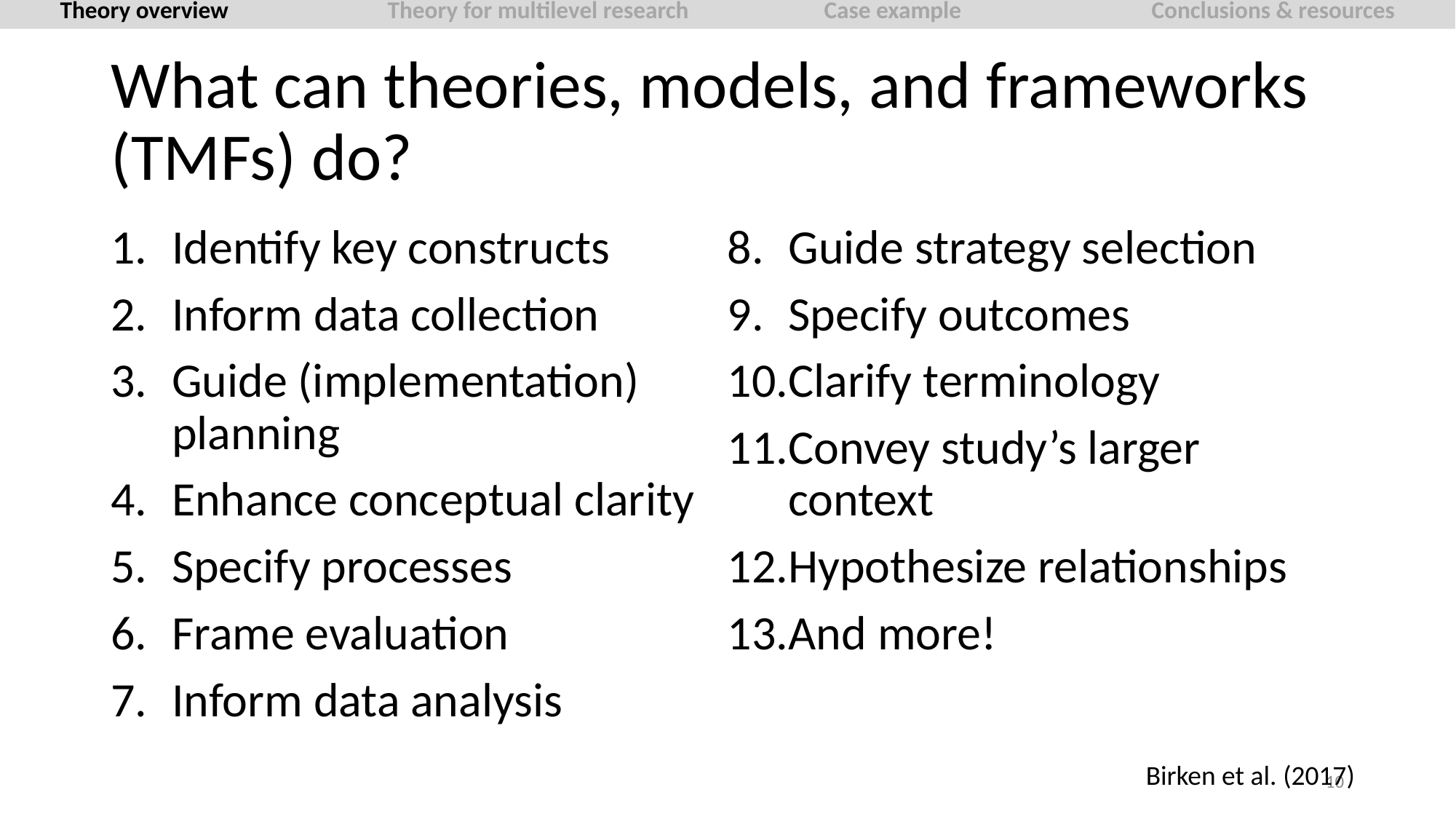

Theory overview		Theory for multilevel research		Case example		Conclusions & resources
# What can theories, models, and frameworks (TMFs) do?
Identify key constructs
Inform data collection
Guide (implementation) planning
Enhance conceptual clarity
Specify processes
Frame evaluation
Inform data analysis
Guide strategy selection
Specify outcomes
Clarify terminology
Convey study’s larger context
Hypothesize relationships
And more!
Birken et al. (2017)
10